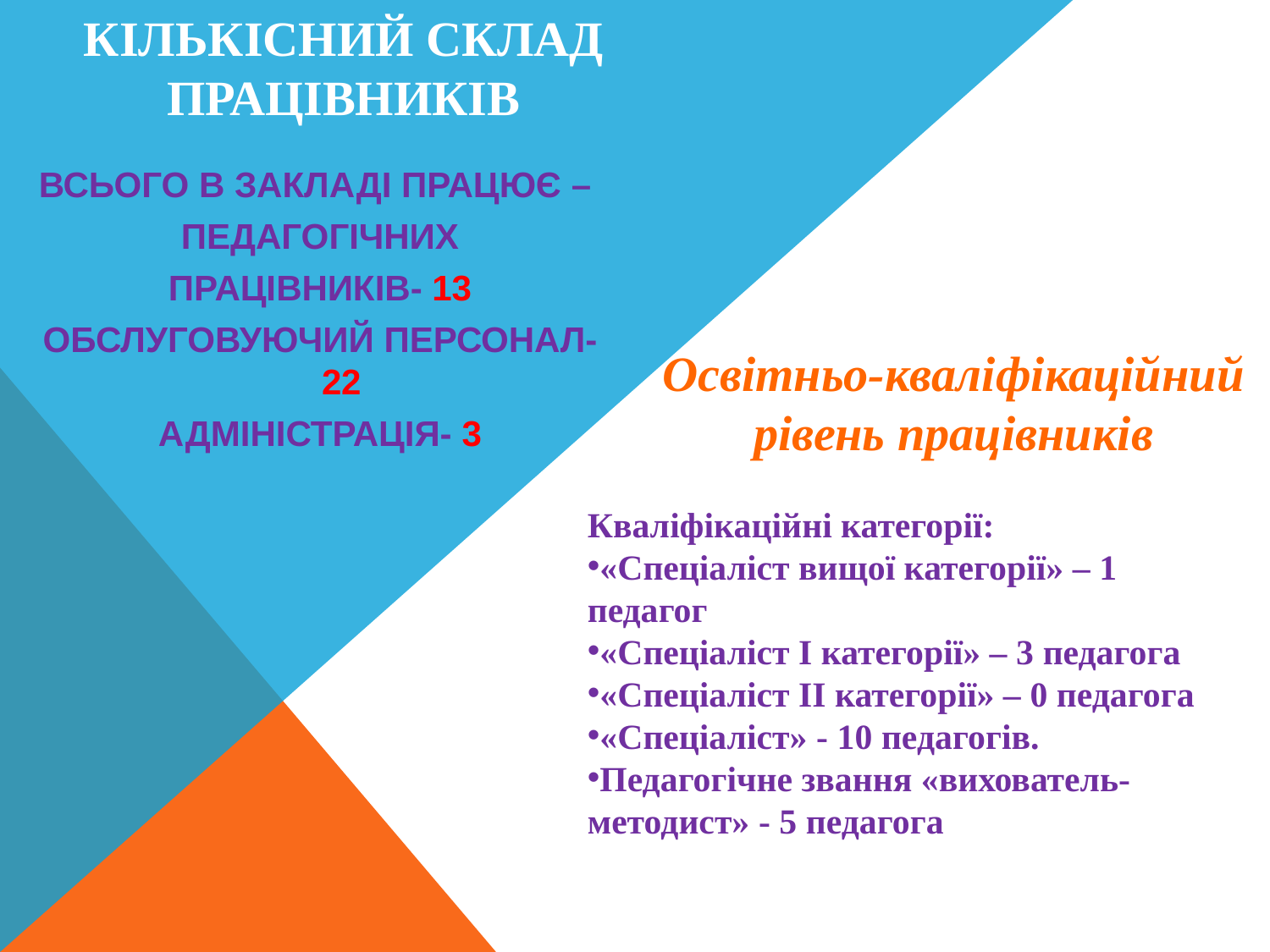

# КІЛЬКІСНИЙ СКЛАД ПРАЦІВНИКІВ
ВСЬОГО В ЗАКЛАДІ ПРАЦЮЄ –
ПЕДАГОГІЧНИХ
ПРАЦІВНИКІВ- 13
ОБСЛУГОВУЮЧИЙ ПЕРСОНАЛ- 22
АДМІНІСТРАЦІЯ- 3
Освітньо-кваліфікаційний
 рівень працівників
Кваліфікаційні категорії:
«Спеціаліст вищої категорії» – 1 педагог
«Спеціаліст І категорії» – 3 педагога
«Спеціаліст ІІ категорії» – 0 педагога
«Спеціаліст» - 10 педагогів.
Педагогічне звання «вихователь-методист» - 5 педагога